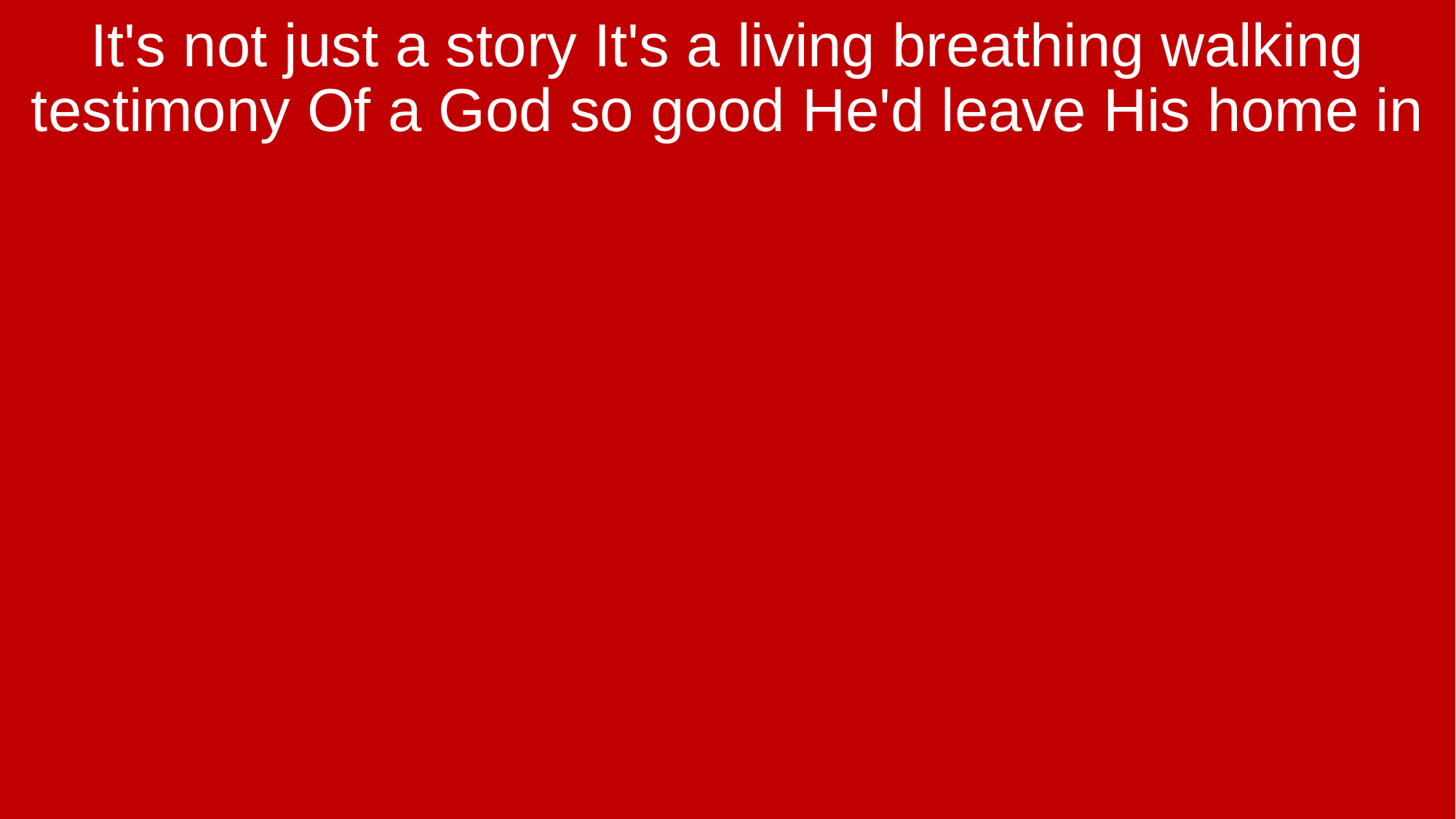

It's not just a story It's a living breathing walking testimony Of a God so good He'd leave His home in